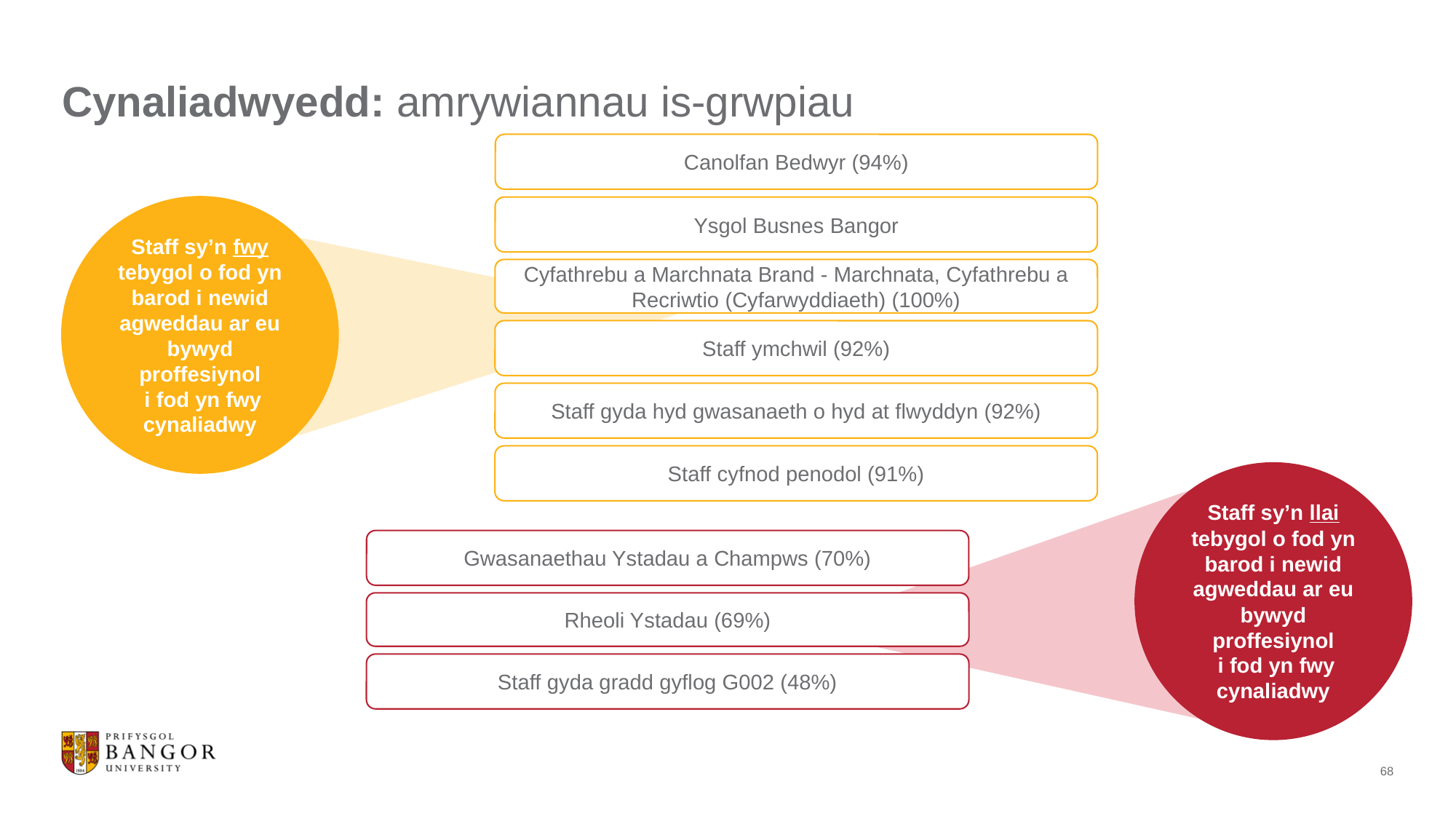

# Cynaliadwyedd: amrywiannau is-grwpiau

Canolfan Bedwyr (94%)
Staff sy’n fwy tebygol o fod yn barod i newid agweddau ar eu bywyd proffesiynol
 i fod yn fwy cynaliadwy
Ysgol Busnes Bangor
Cyfathrebu a Marchnata Brand - Marchnata, Cyfathrebu a Recriwtio (Cyfarwyddiaeth) (100%)
Staff ymchwil (92%)
Staff gyda hyd gwasanaeth o hyd at flwyddyn (92%)

Staff cyfnod penodol (91%)
Staff sy’n llai tebygol o fod yn barod i newid agweddau ar eu bywyd proffesiynol
 i fod yn fwy cynaliadwy
Gwasanaethau Ystadau a Champws (70%)
Rheoli Ystadau (69%)
Staff gyda gradd gyflog G002 (48%)